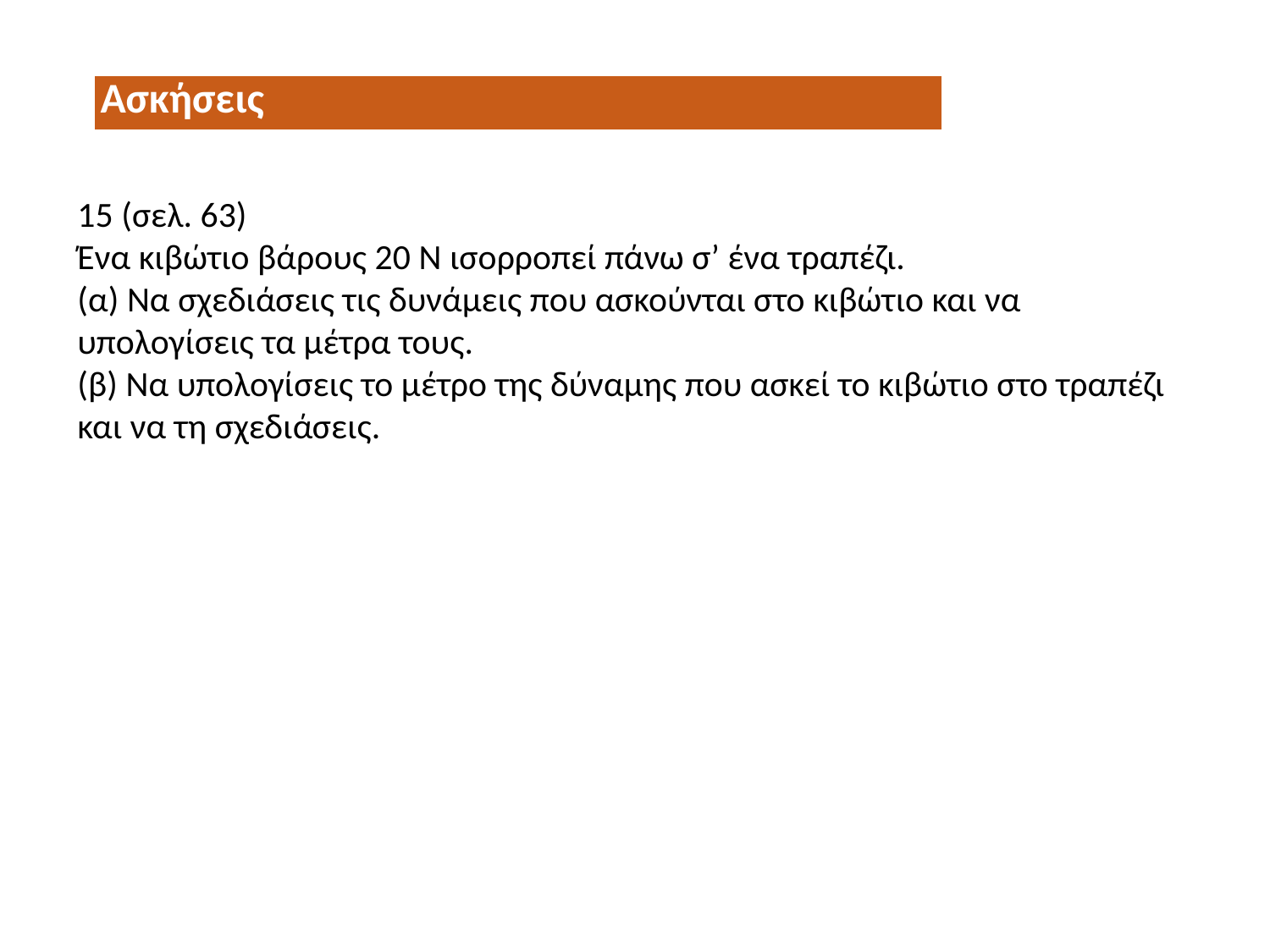

| Ασκήσεις |
| --- |
15 (σελ. 63)
Ένα κιβώτιο βάρους 20 Ν ισορροπεί πάνω σ’ ένα τραπέζι.
(α) Να σχεδιάσεις τις δυνάμεις που ασκούνται στο κιβώτιο και να υπολογίσεις τα μέτρα τους.
(β) Να υπολογίσεις το μέτρο της δύναμης που ασκεί το κιβώτιο στο τραπέζι και να τη σχεδιάσεις.